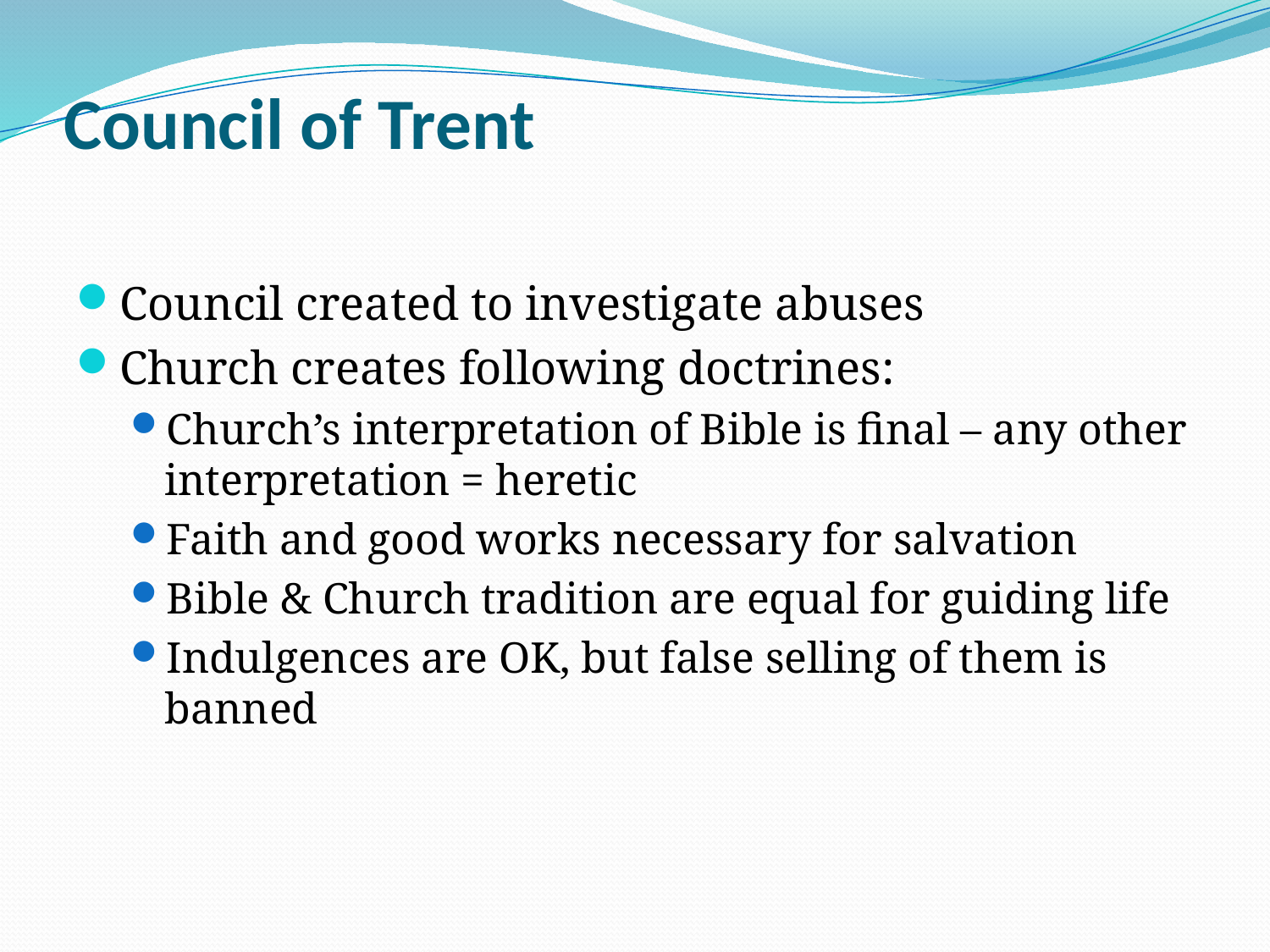

Council created to investigate abuses
Church creates following doctrines:
Church’s interpretation of Bible is final – any other interpretation = heretic
Faith and good works necessary for salvation
Bible & Church tradition are equal for guiding life
Indulgences are OK, but false selling of them is banned
Council of Trent